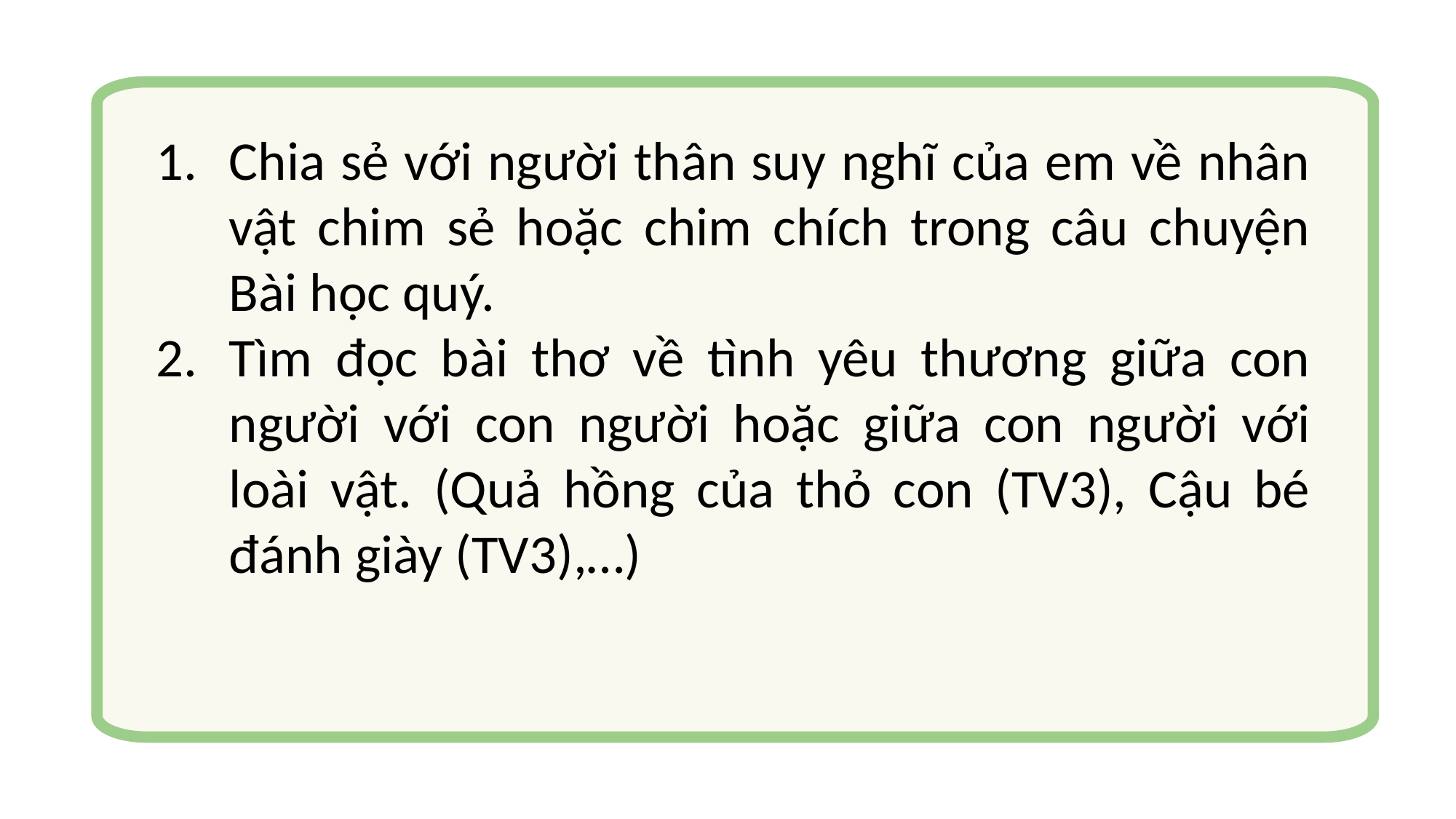

Chia sẻ với người thân suy nghĩ của em về nhân vật chim sẻ hoặc chim chích trong câu chuyện Bài học quý.
Tìm đọc bài thơ về tình yêu thương giữa con người với con người hoặc giữa con người với loài vật. (Quả hồng của thỏ con (TV3), Cậu bé đánh giày (TV3),…)